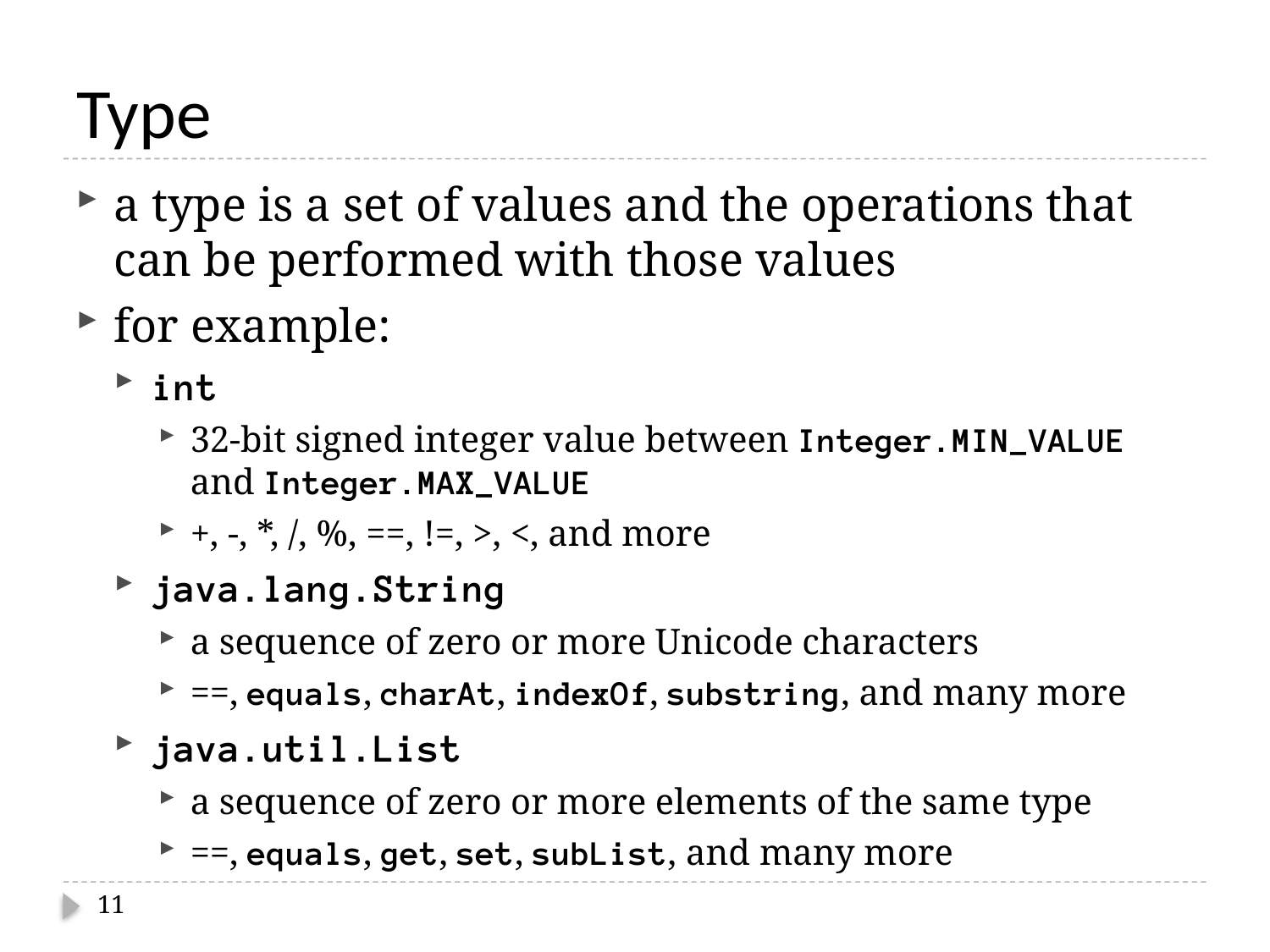

# Type
a type is a set of values and the operations that can be performed with those values
for example:
int
32-bit signed integer value between Integer.MIN_VALUE and Integer.MAX_VALUE
+, -, *, /, %, ==, !=, >, <, and more
java.lang.String
a sequence of zero or more Unicode characters
==, equals, charAt, indexOf, substring, and many more
java.util.List
a sequence of zero or more elements of the same type
==, equals, get, set, subList, and many more
11